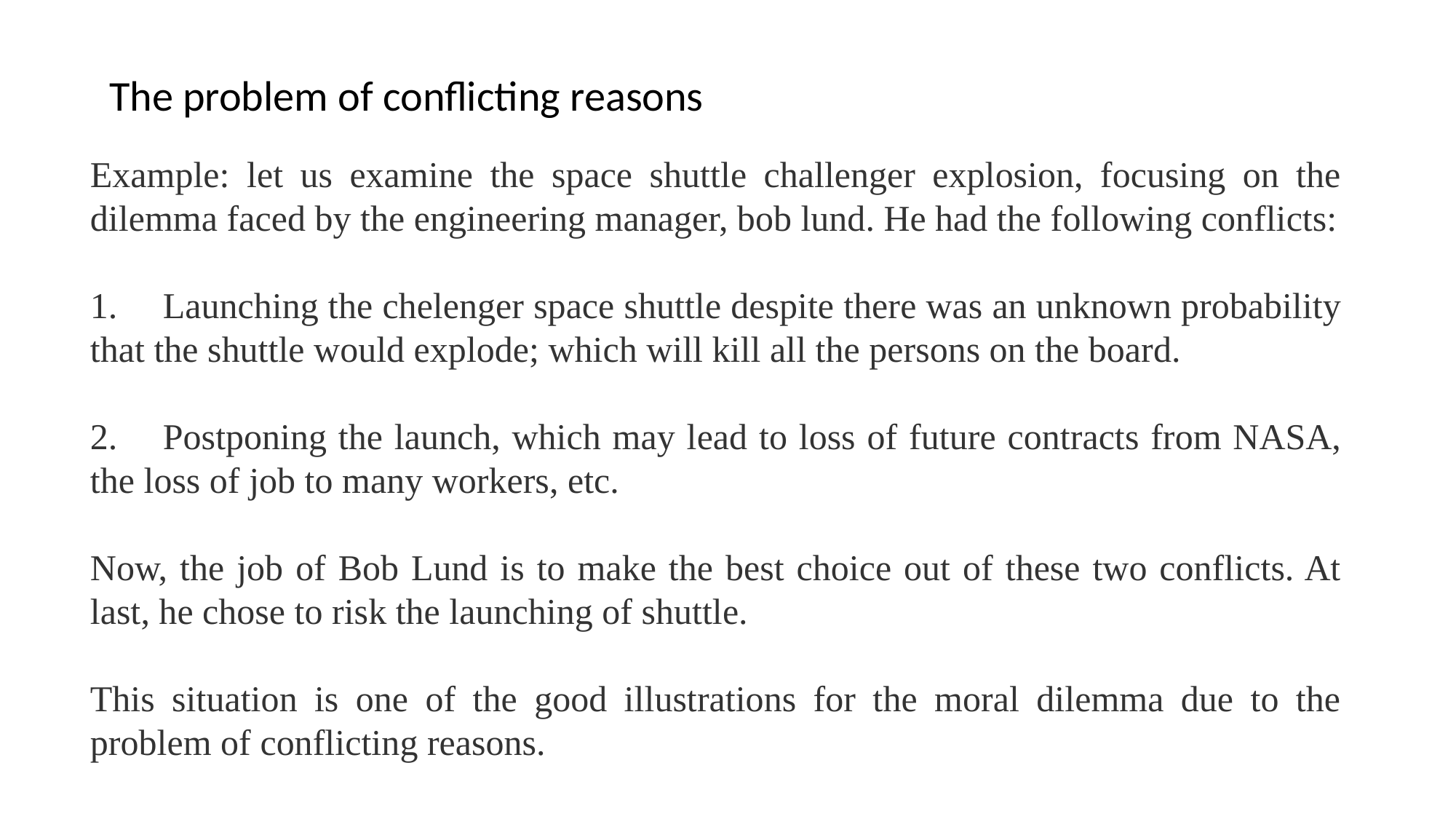

The problem of conflicting reasons
Example: let us examine the space shuttle challenger explosion, focusing on the dilemma faced by the engineering manager, bob lund. He had the following conflicts:

1.     Launching the chelenger space shuttle despite there was an unknown probability that the shuttle would explode; which will kill all the persons on the board.

2.     Postponing the launch, which may lead to loss of future contracts from NASA, the loss of job to many workers, etc.

Now, the job of Bob Lund is to make the best choice out of these two conflicts. At last, he chose to risk the launching of shuttle.

This situation is one of the good illustrations for the moral dilemma due to the problem of conflicting reasons.